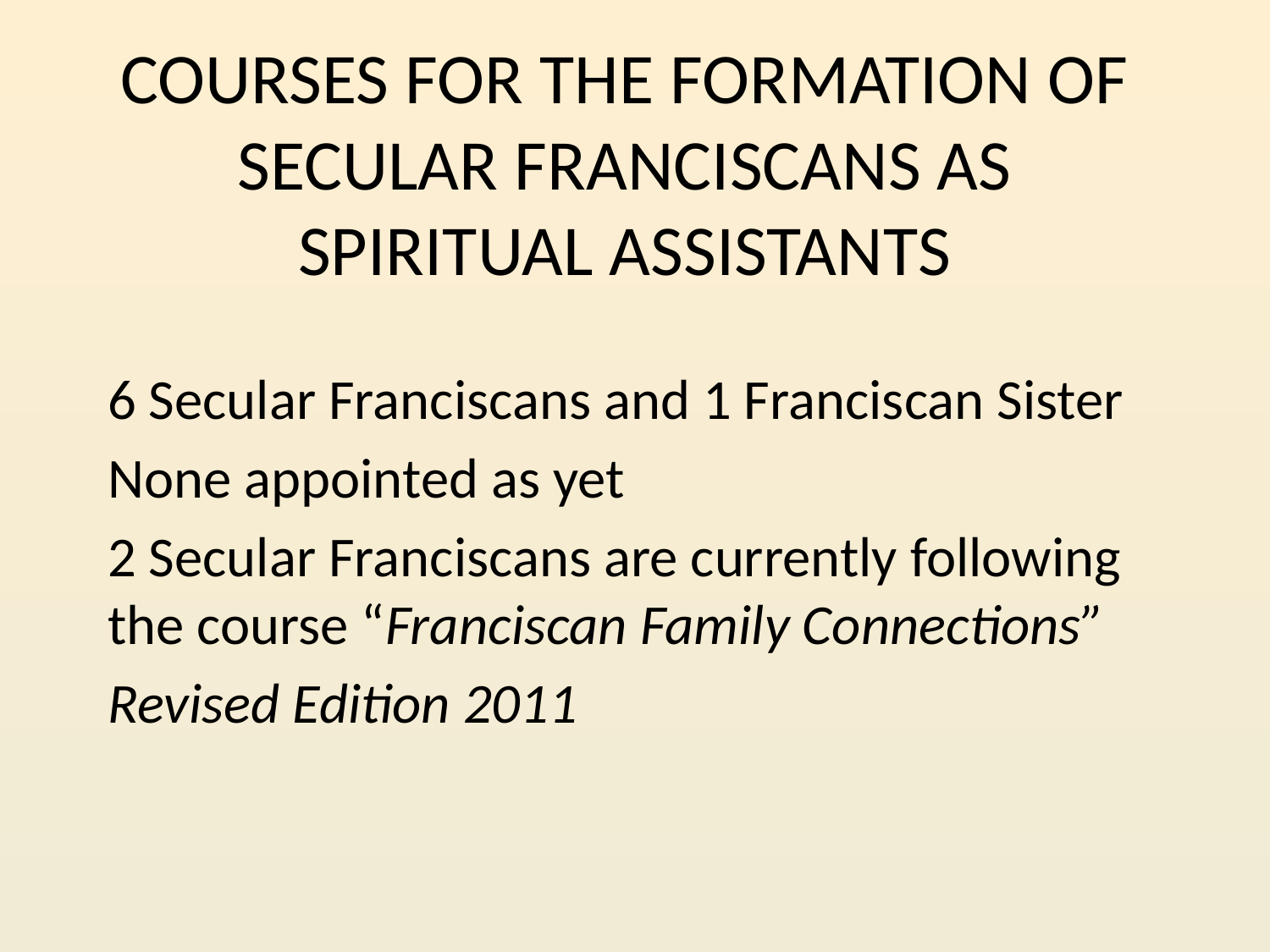

# COURSES FOR THE FORMATION OF SECULAR FRANCISCANS AS SPIRITUAL ASSISTANTS
6 Secular Franciscans and 1 Franciscan Sister
None appointed as yet
2 Secular Franciscans are currently following the course “Franciscan Family Connections”
Revised Edition 2011